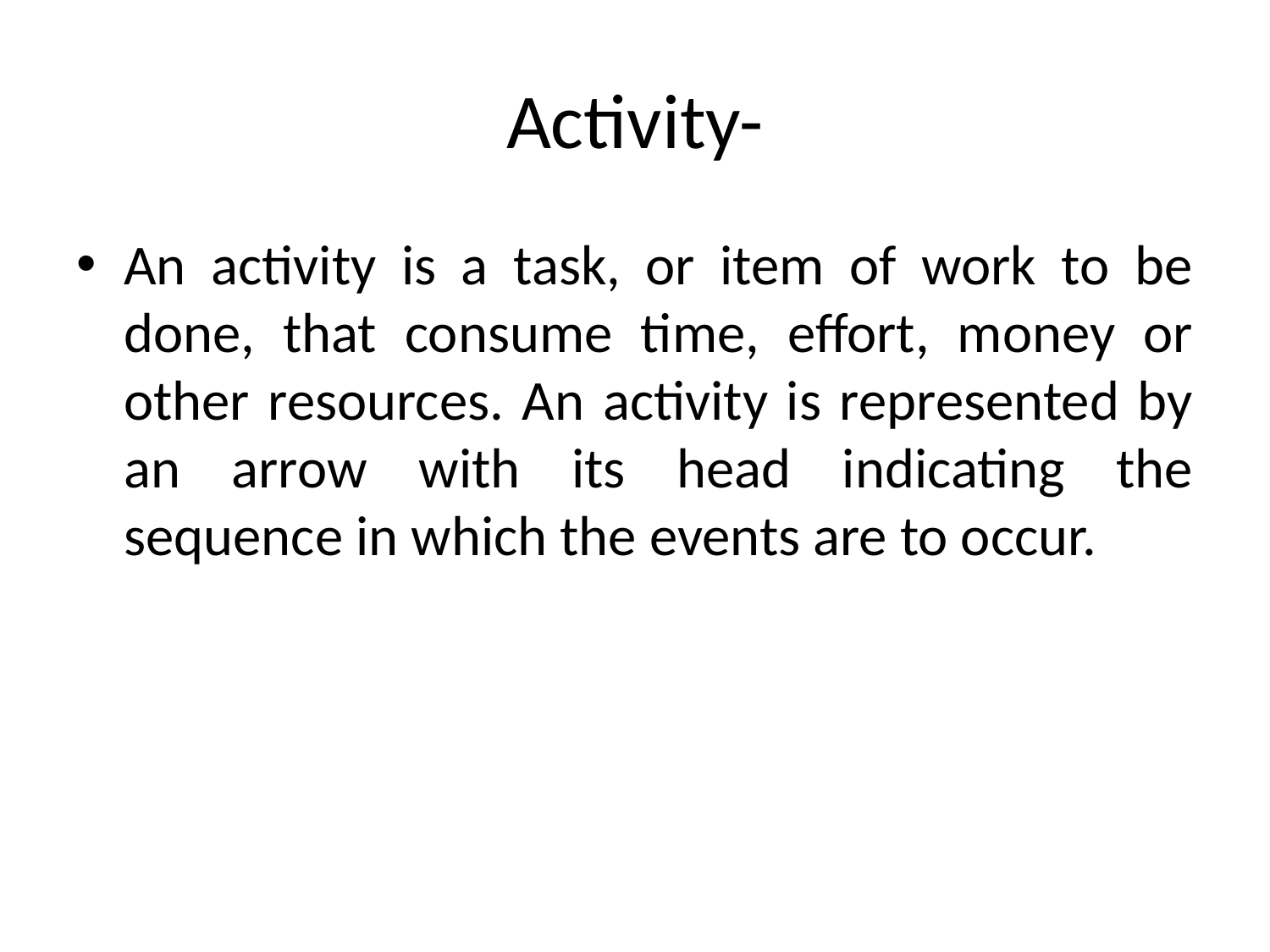

# Activity-
An activity is a task, or item of work to be done, that consume time, effort, money or other resources. An activity is represented by an arrow with its head indicating the sequence in which the events are to occur.